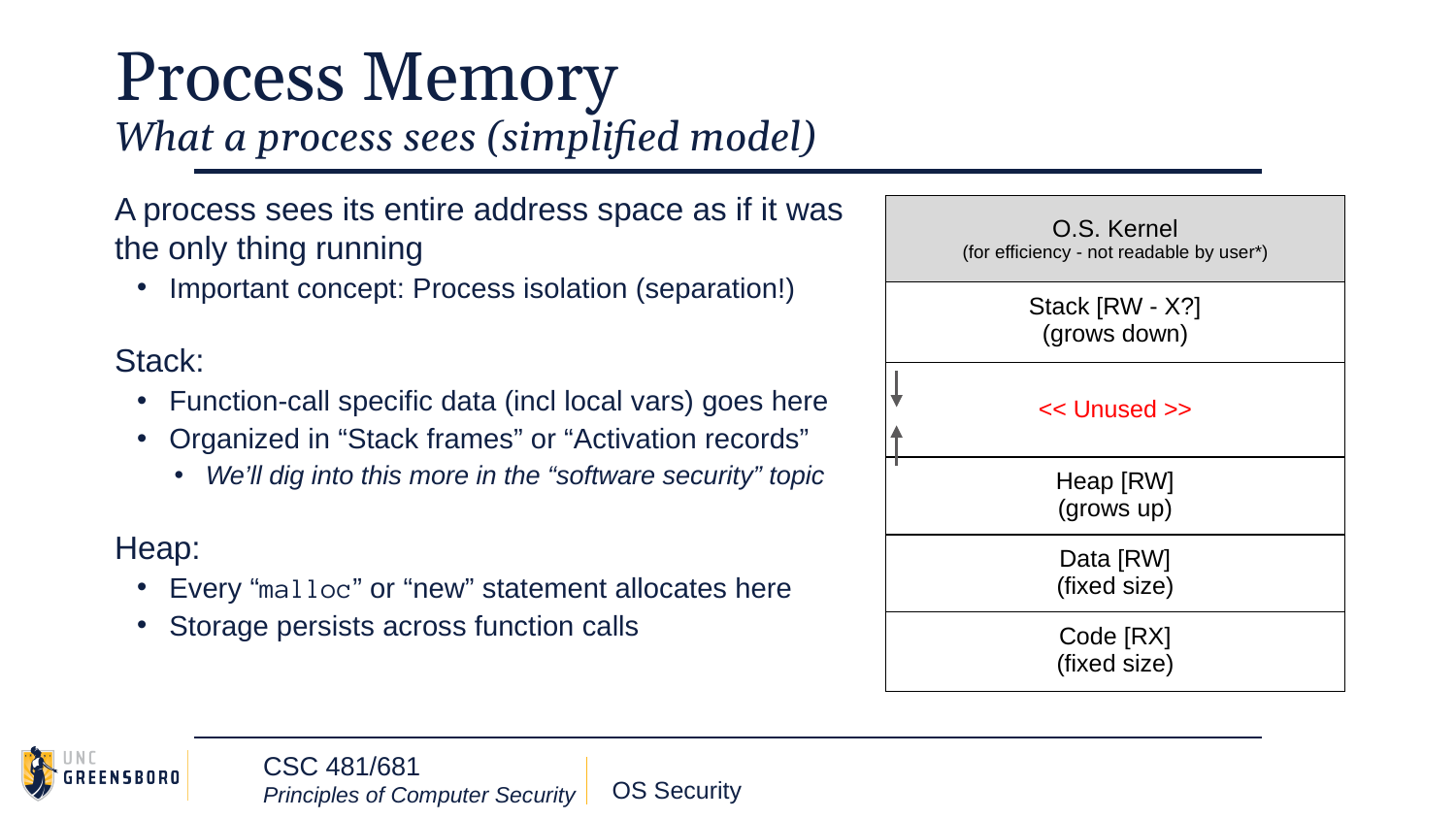

# Process Memory
What a process sees (simplified model)
A process sees its entire address space as if it was the only thing running
Important concept: Process isolation (separation!)
Stack:
Function-call specific data (incl local vars) goes here
Organized in “Stack frames” or “Activation records”
We’ll dig into this more in the “software security” topic
Heap:
Every “malloc” or “new” statement allocates here
Storage persists across function calls
| O.S. Kernel (for efficiency - not readable by user\*) |
| --- |
| Stack [RW - X?] (grows down) |
| << Unused >> |
| Heap [RW] (grows up) |
| Data [RW] (fixed size) |
| Code [RX] (fixed size) |